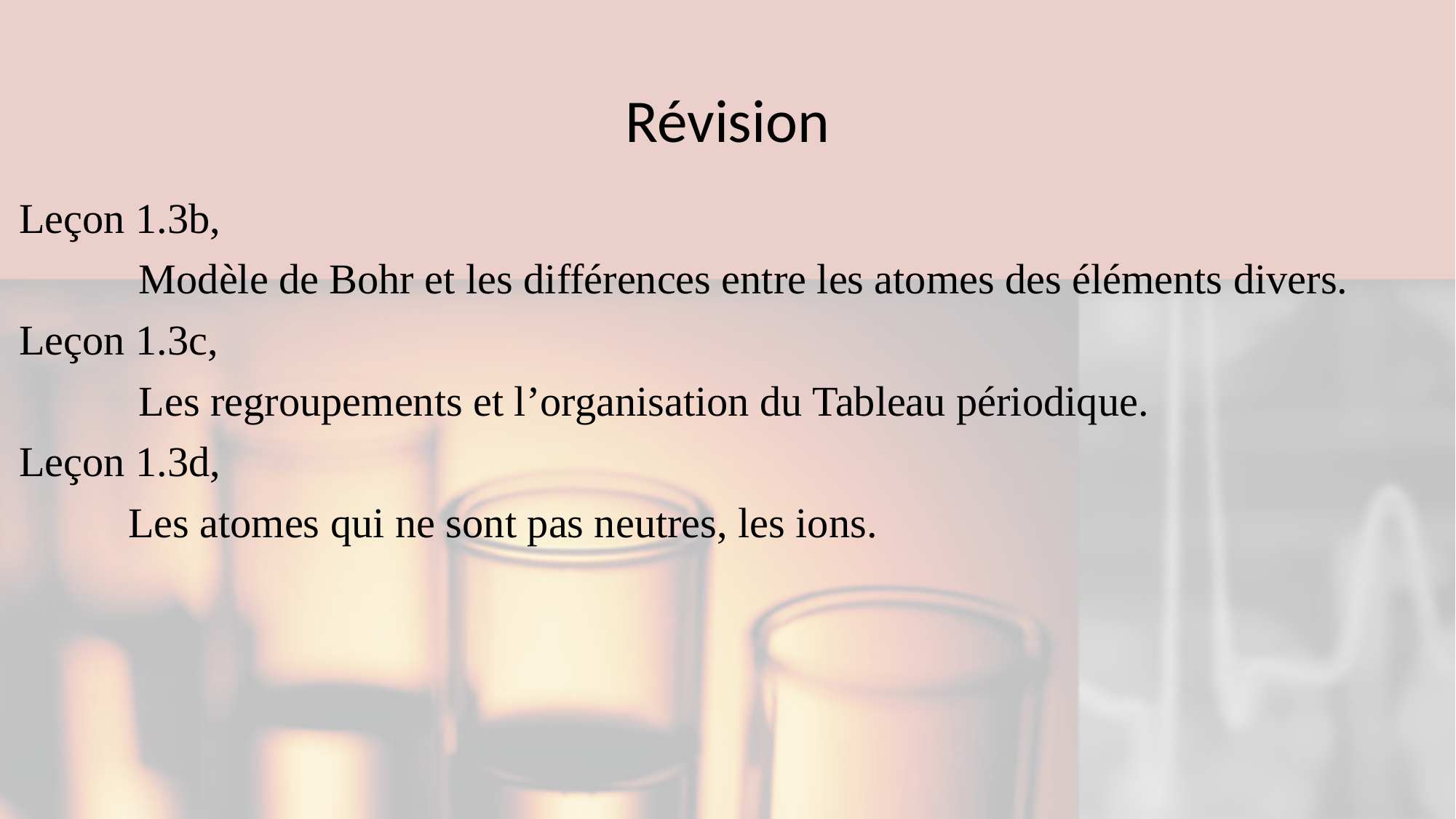

# Révision
Leçon 1.3b,
	 Modèle de Bohr et les différences entre les atomes des éléments divers.
Leçon 1.3c,
	 Les regroupements et l’organisation du Tableau périodique.
Leçon 1.3d,
	Les atomes qui ne sont pas neutres, les ions.